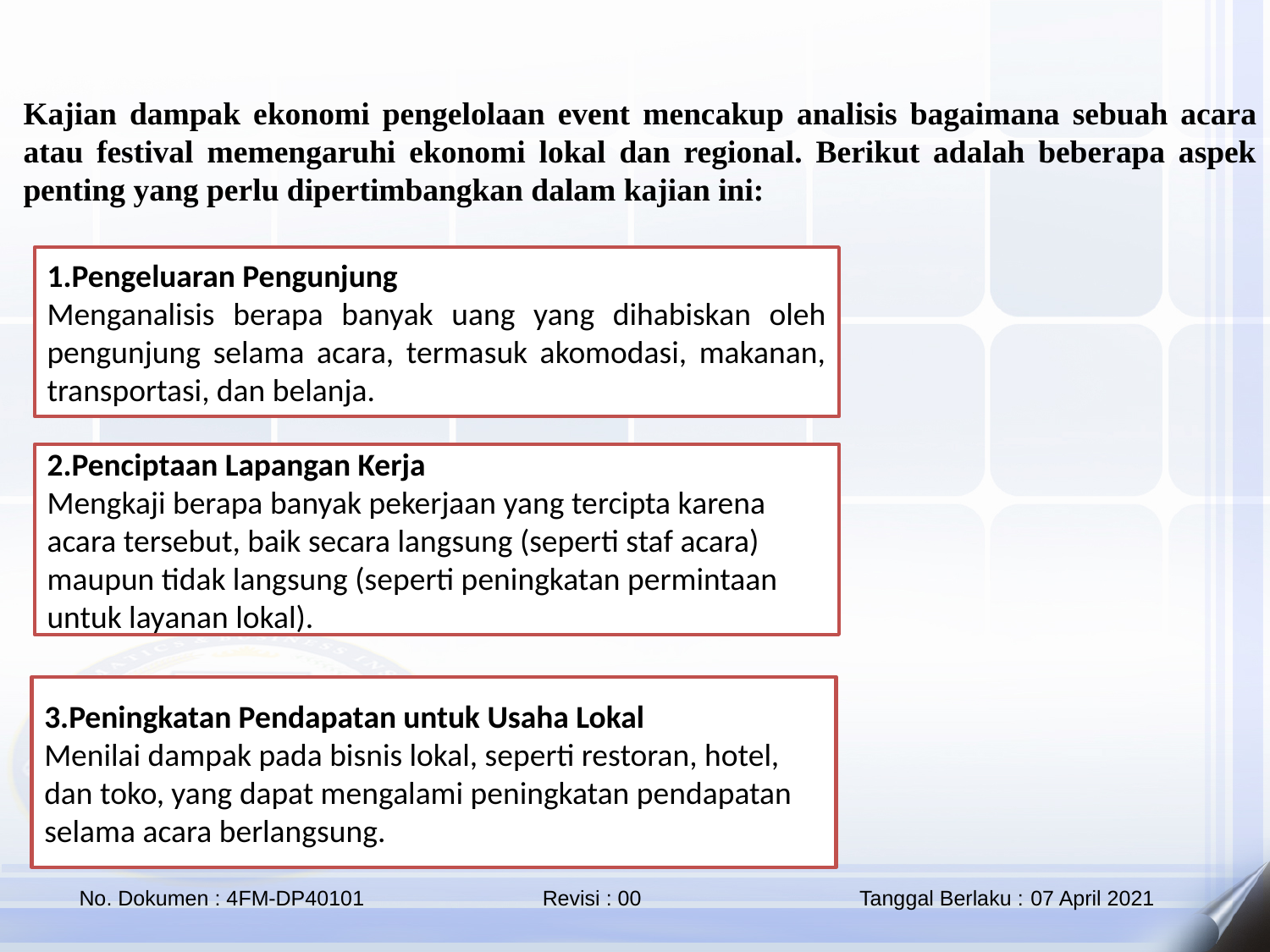

Kajian dampak ekonomi pengelolaan event mencakup analisis bagaimana sebuah acara atau festival memengaruhi ekonomi lokal dan regional. Berikut adalah beberapa aspek penting yang perlu dipertimbangkan dalam kajian ini:

1.Pengeluaran Pengunjung
Menganalisis berapa banyak uang yang dihabiskan oleh pengunjung selama acara, termasuk akomodasi, makanan, transportasi, dan belanja.

2.Penciptaan Lapangan Kerja
Mengkaji berapa banyak pekerjaan yang tercipta karena acara tersebut, baik secara langsung (seperti staf acara) maupun tidak langsung (seperti peningkatan permintaan untuk layanan lokal).

3.Peningkatan Pendapatan untuk Usaha Lokal
Menilai dampak pada bisnis lokal, seperti restoran, hotel, dan toko, yang dapat mengalami peningkatan pendapatan selama acara berlangsung.